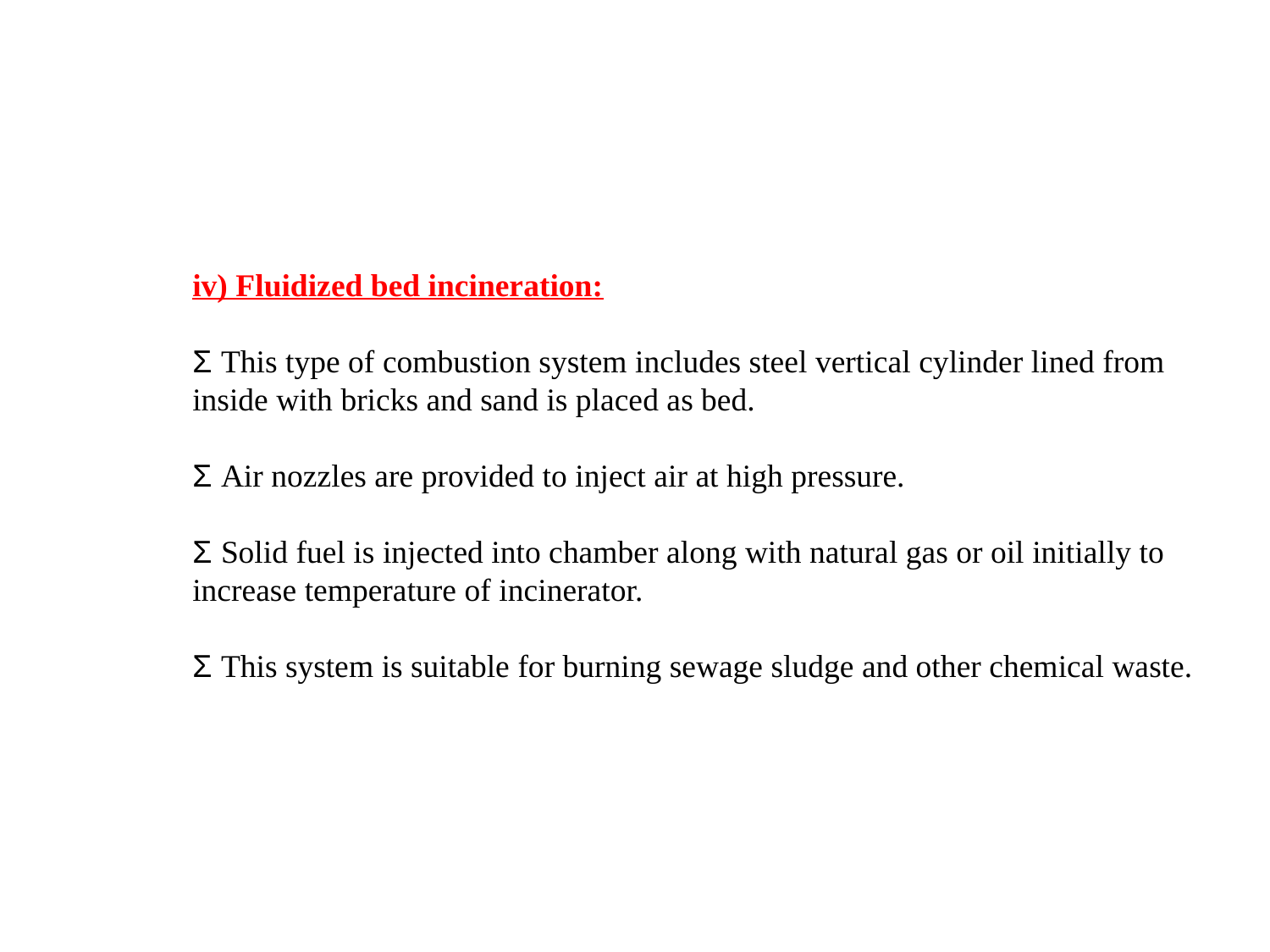

iv) Fluidized bed incineration:

Σ This type of combustion system includes steel vertical cylinder lined from inside with bricks and sand is placed as bed.

Σ Air nozzles are provided to inject air at high pressure.

Σ Solid fuel is injected into chamber along with natural gas or oil initially to
increase temperature of incinerator.

Σ This system is suitable for burning sewage sludge and other chemical waste.